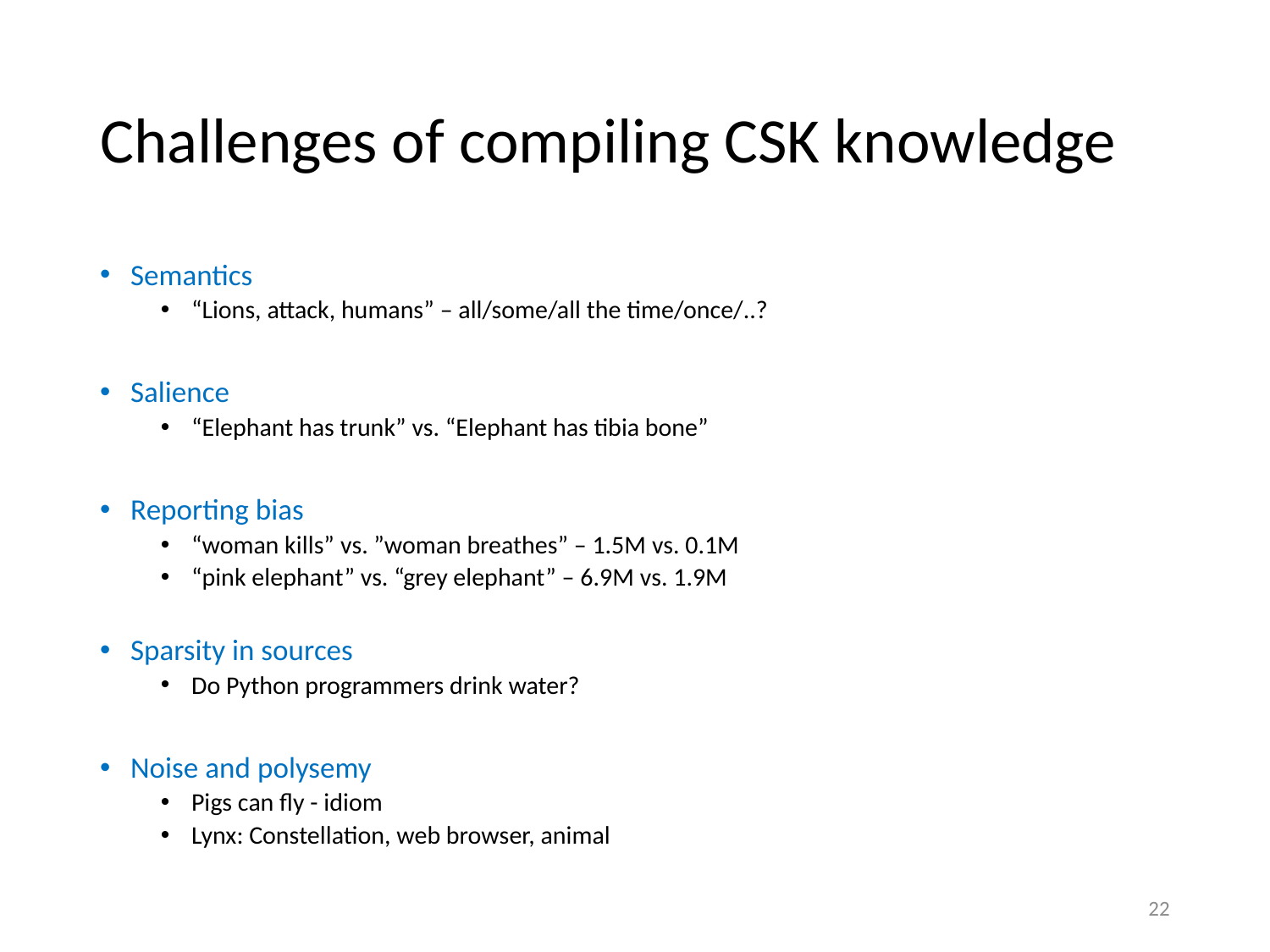

# Challenges of compiling CSK knowledge
Semantics
“Lions, attack, humans” – all/some/all the time/once/..?

Salience
“Elephant has trunk” vs. “Elephant has tibia bone”

Reporting bias
“woman kills” vs. ”woman breathes” – 1.5M vs. 0.1M
“pink elephant” vs. “grey elephant” – 6.9M vs. 1.9M

Sparsity in sources
Do Python programmers drink water?

Noise and polysemy
Pigs can fly - idiom
Lynx: Constellation, web browser, animal
22